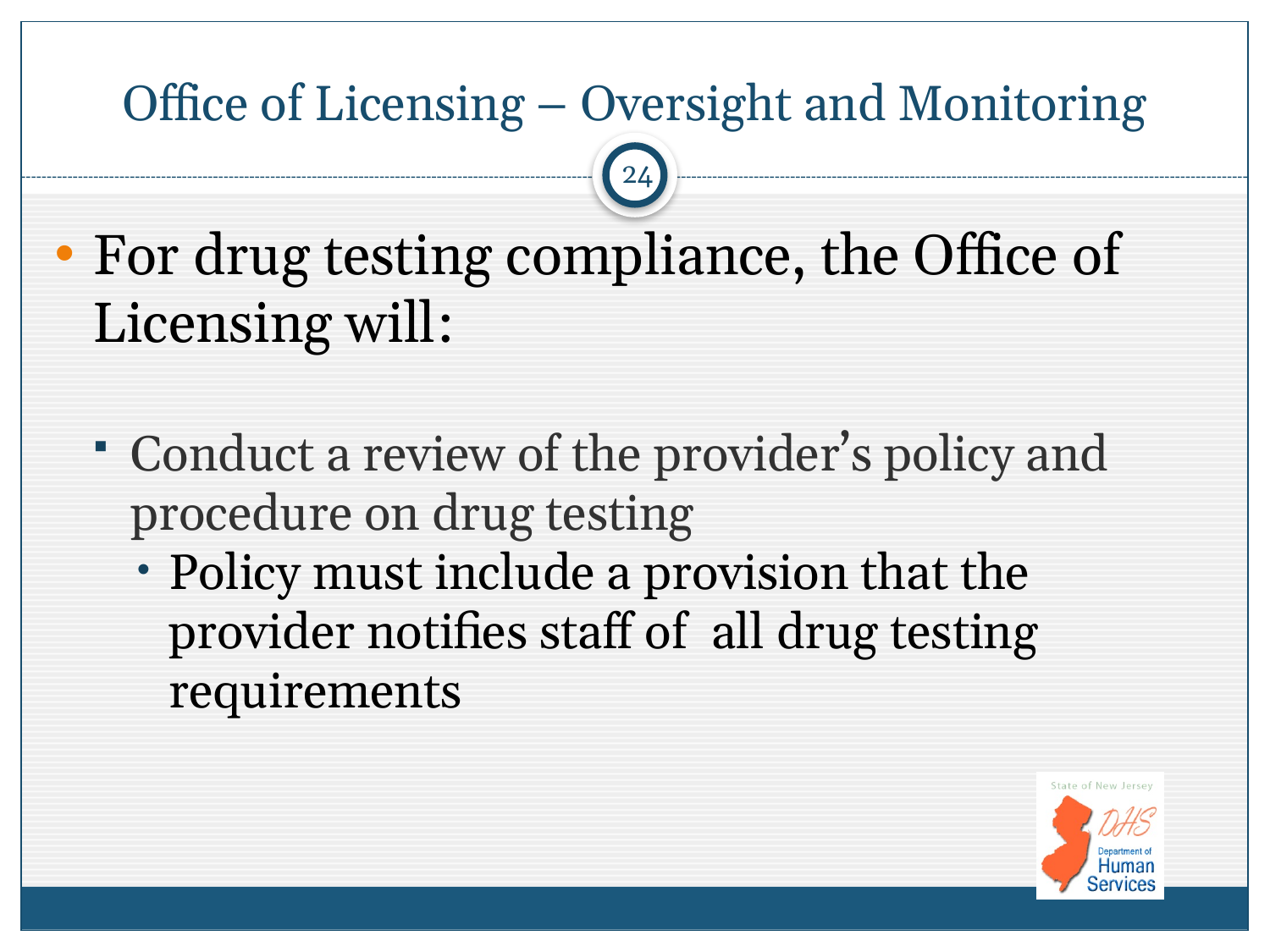

# Office of Licensing – Oversight and Monitoring
24
For drug testing compliance, the Office of Licensing will:

Conduct a review of the provider’s policy and procedure on drug testing
Policy must include a provision that the provider notifies staff of  all drug testing requirements